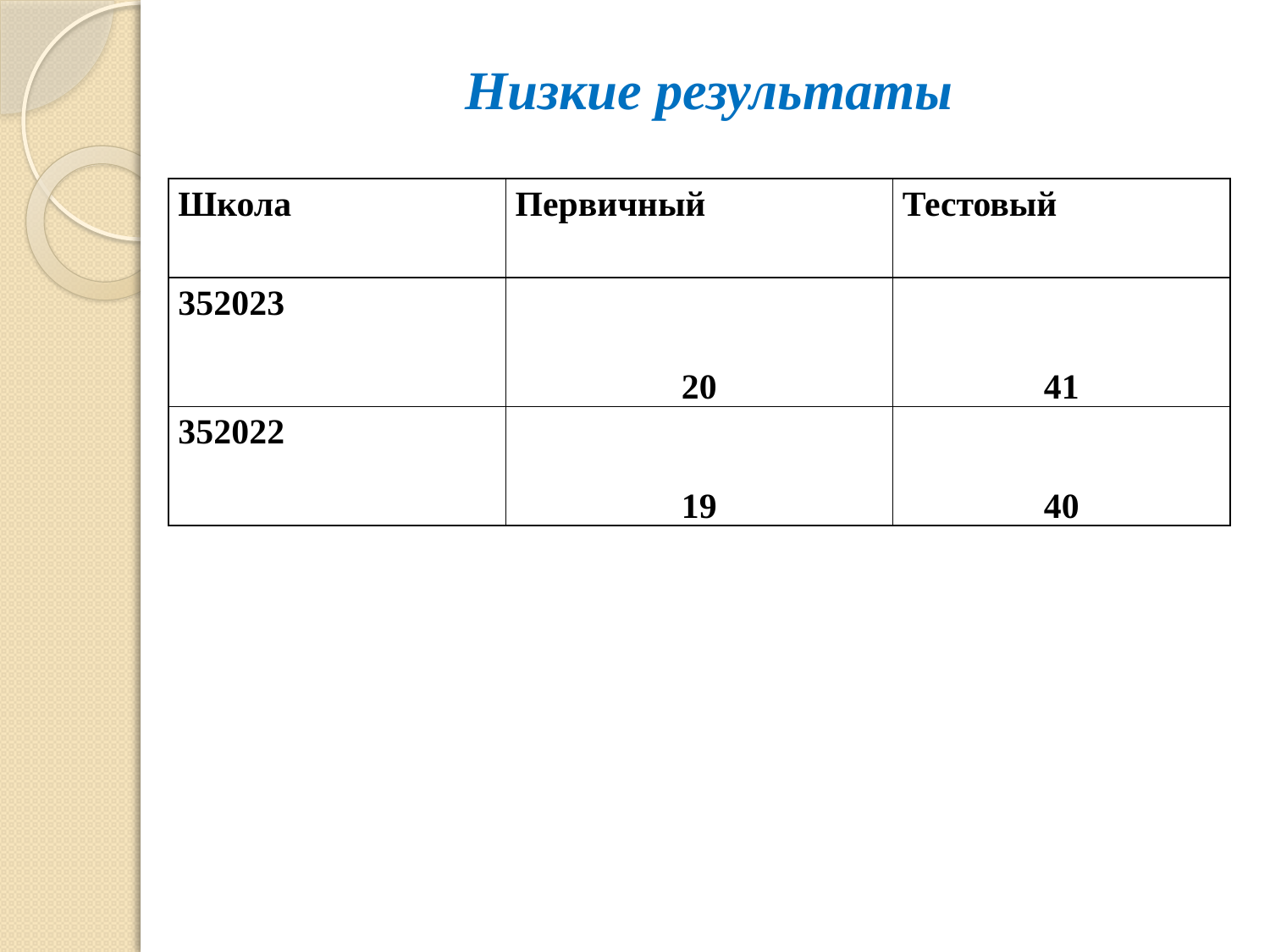

# Низкие результаты
| Школа | Первичный | Тестовый |
| --- | --- | --- |
| 352023 | 20 | 41 |
| 352022 | 19 | 40 |